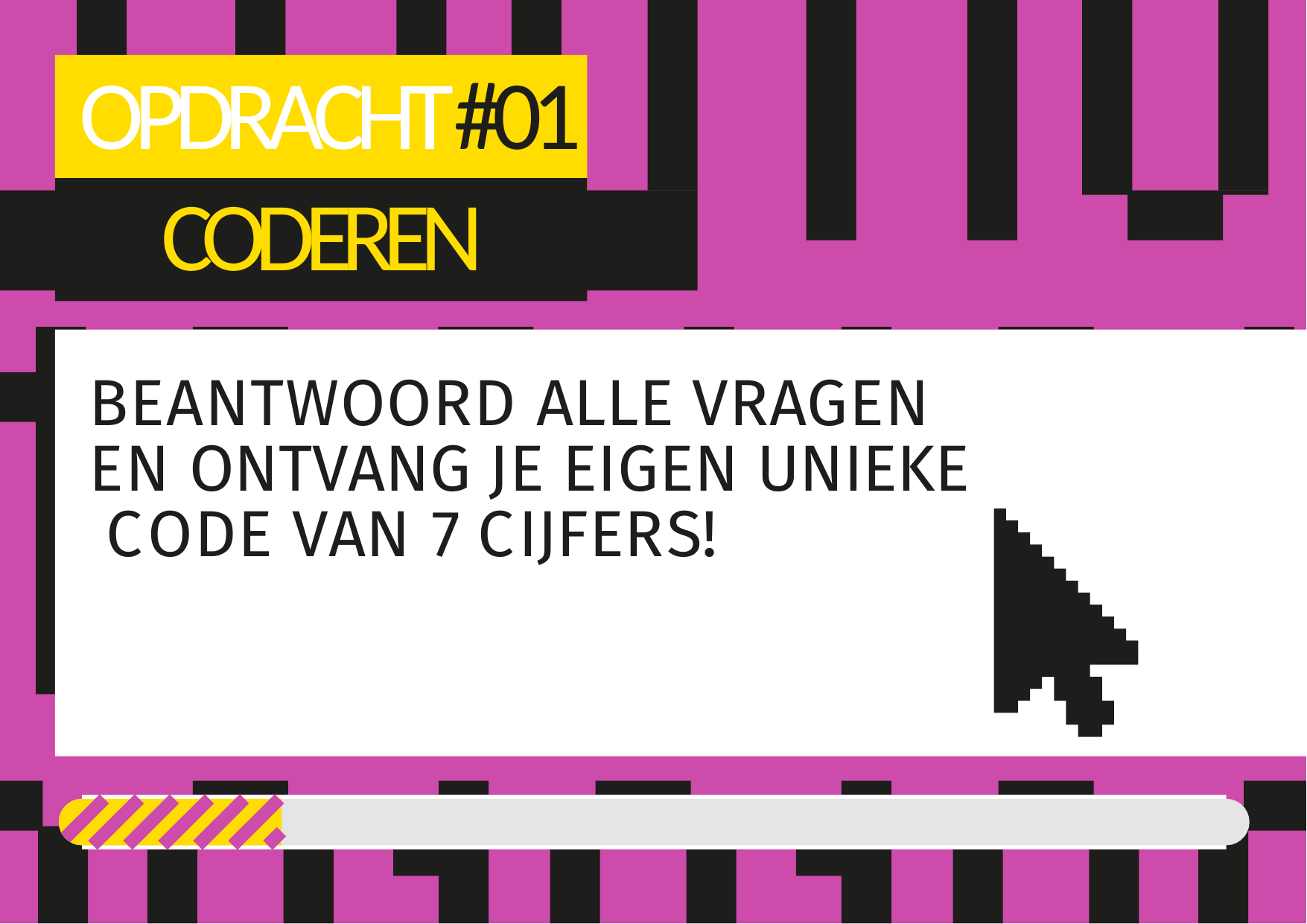

# OPDRACHT#01

CODEREN

BEANTWOORD ALLE VRAGEN  EN ONTVANG JE EIGEN UNIEKE  CODE VAN 7 CIJFERS!